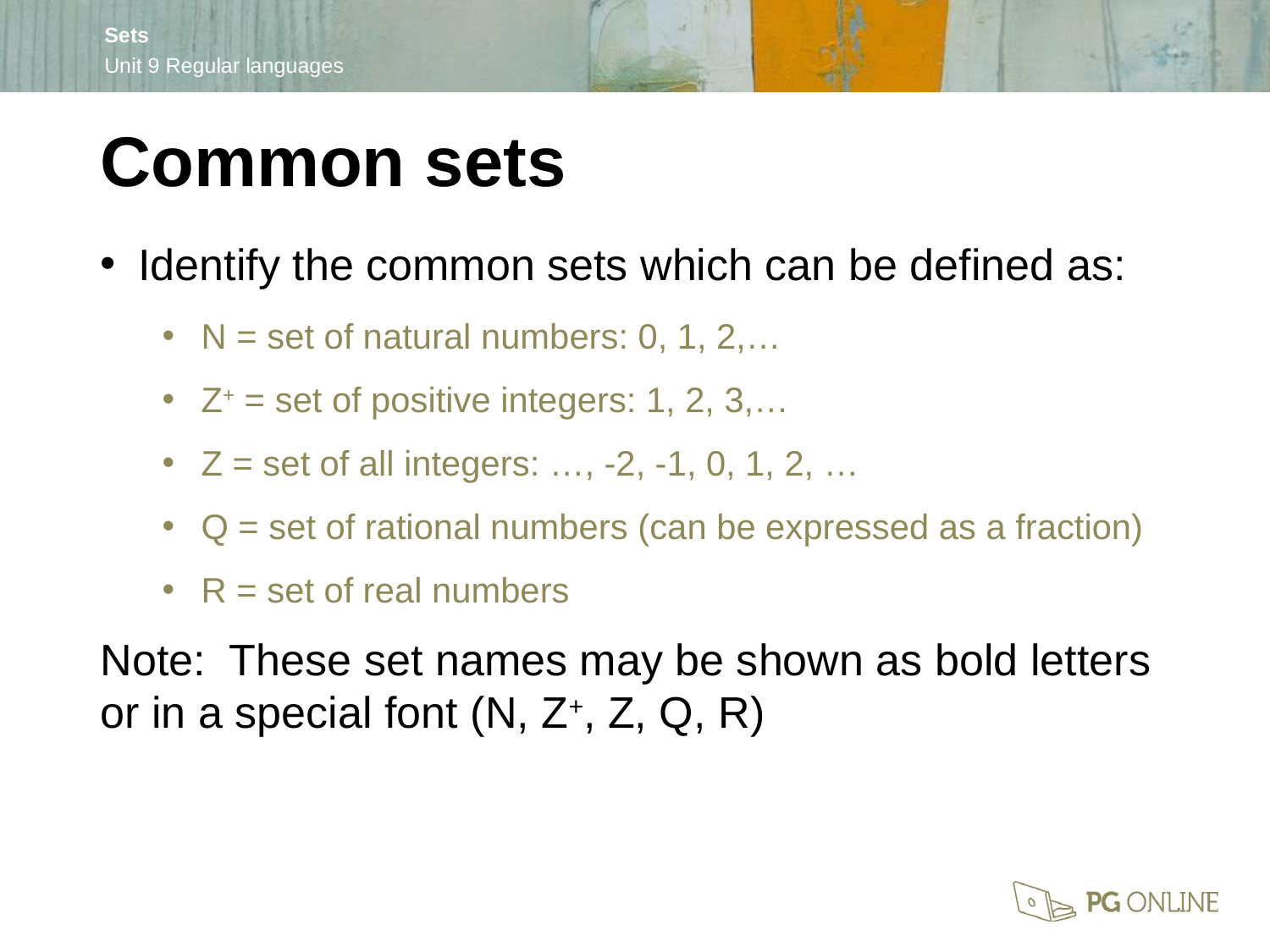

Common sets
Identify the common sets which can be defined as:
N = set of natural numbers: 0, 1, 2,…
Z+ = set of positive integers: 1, 2, 3,…
Z = set of all integers: …, -2, -1, 0, 1, 2, …
Q = set of rational numbers (can be expressed as a fraction)
R = set of real numbers
Note:  These set names may be shown as bold letters or in a special font (N, Z+, Z, Q, R)